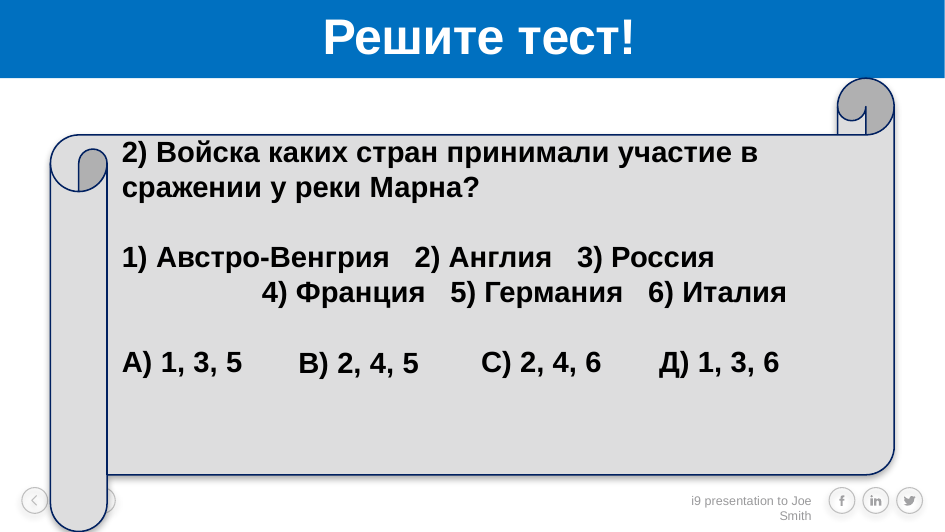

# Решите тест!

2) Войска каких стран принимали участие в сражении у реки Марна?

1) Австро-Венгрия   2) Англия   3) Россия                                  4) Франция   5) Германия   6) Италия

А) 1, 3, 5                             С) 2, 4, 6       Д) 1, 3, 6

В) 2, 4, 5